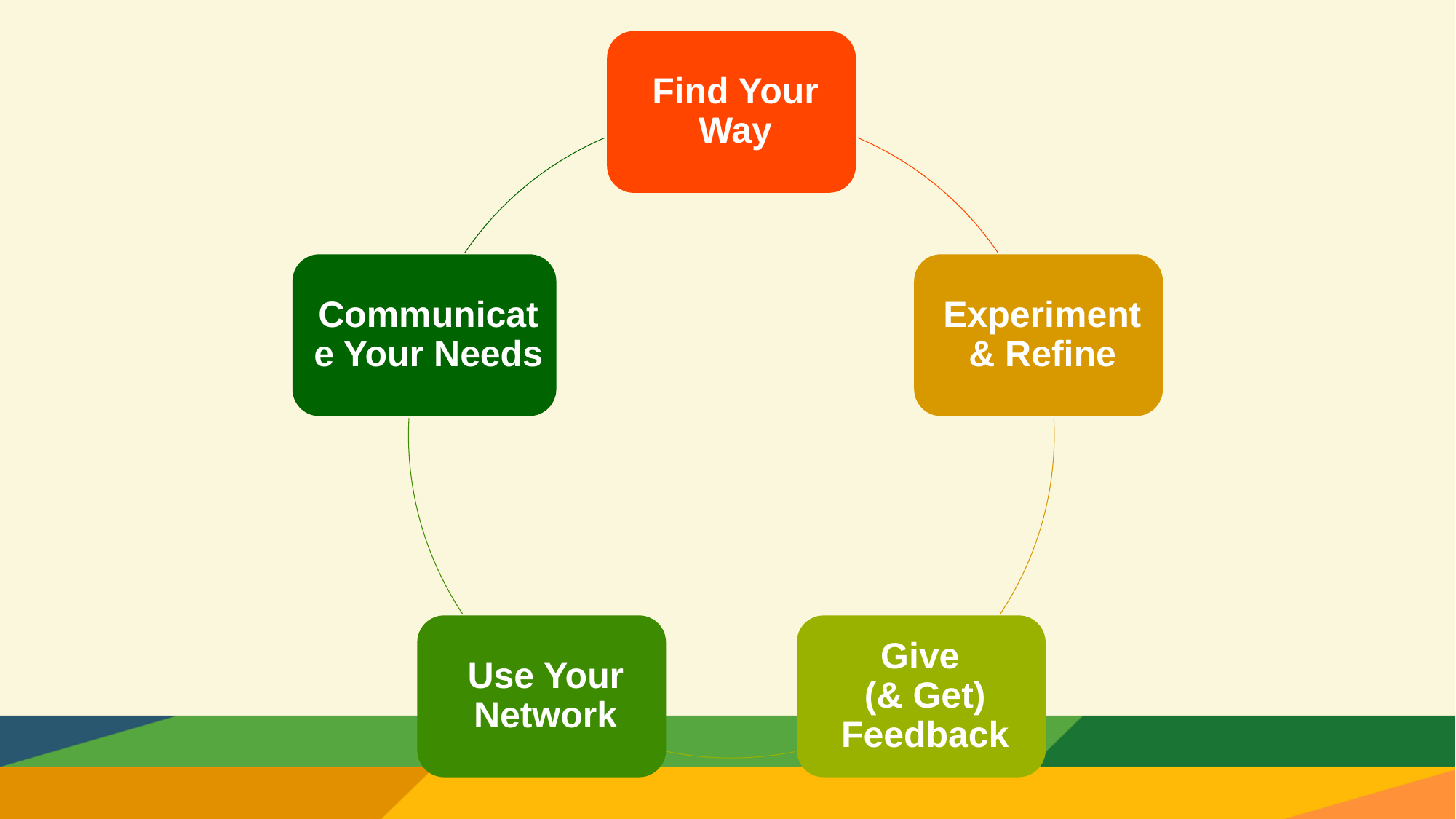

Find Your Way
Experiment & Refine
Give
(& Get) Feedback
Use Your Network
Communicate Your Needs